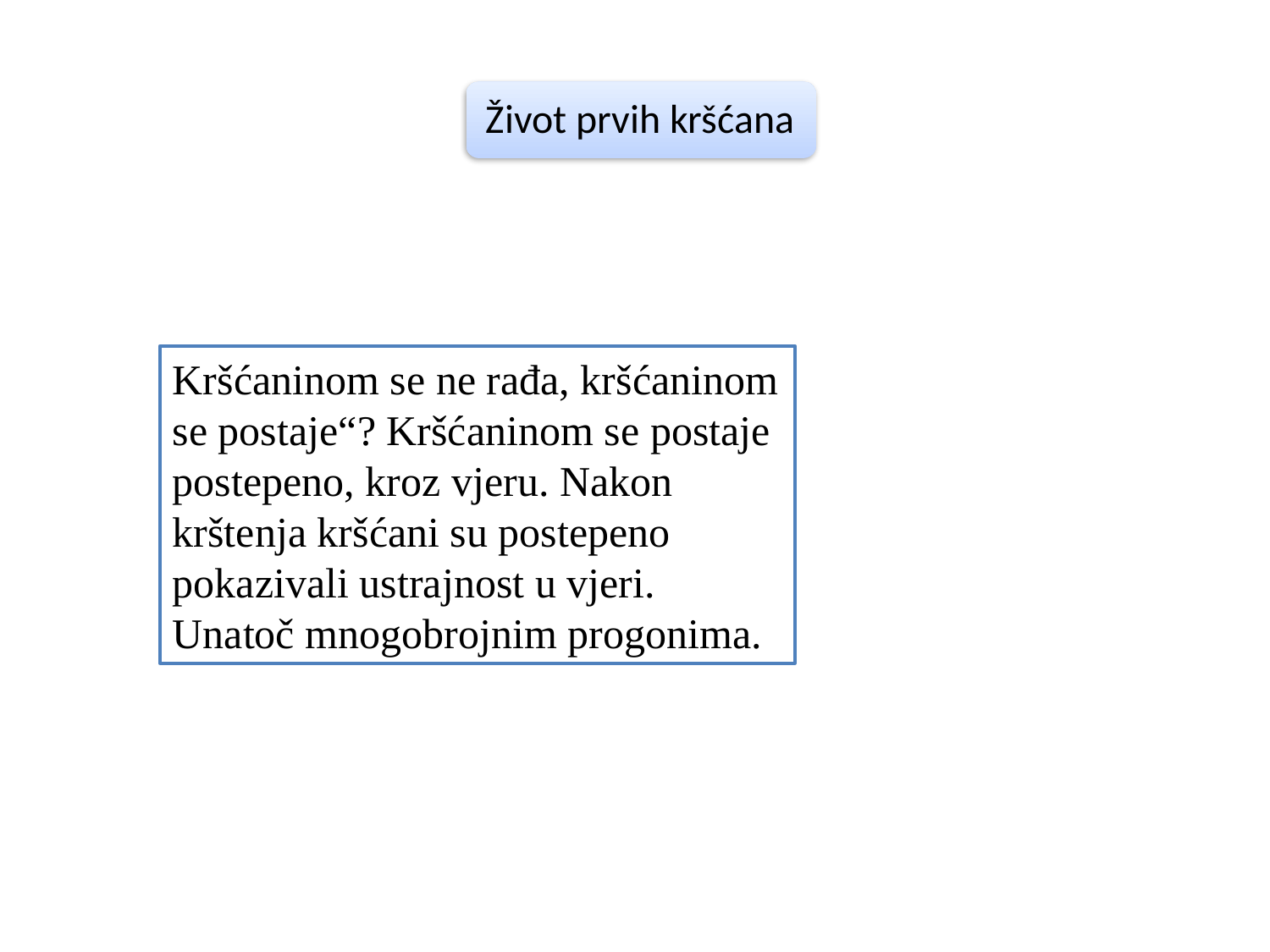

Život prvih kršćana
Kršćaninom se ne rađa, kršćaninom se postaje“? Kršćaninom se postaje postepeno, kroz vjeru. Nakon krštenja kršćani su postepeno pokazivali ustrajnost u vjeri. Unatoč mnogobrojnim progonima.